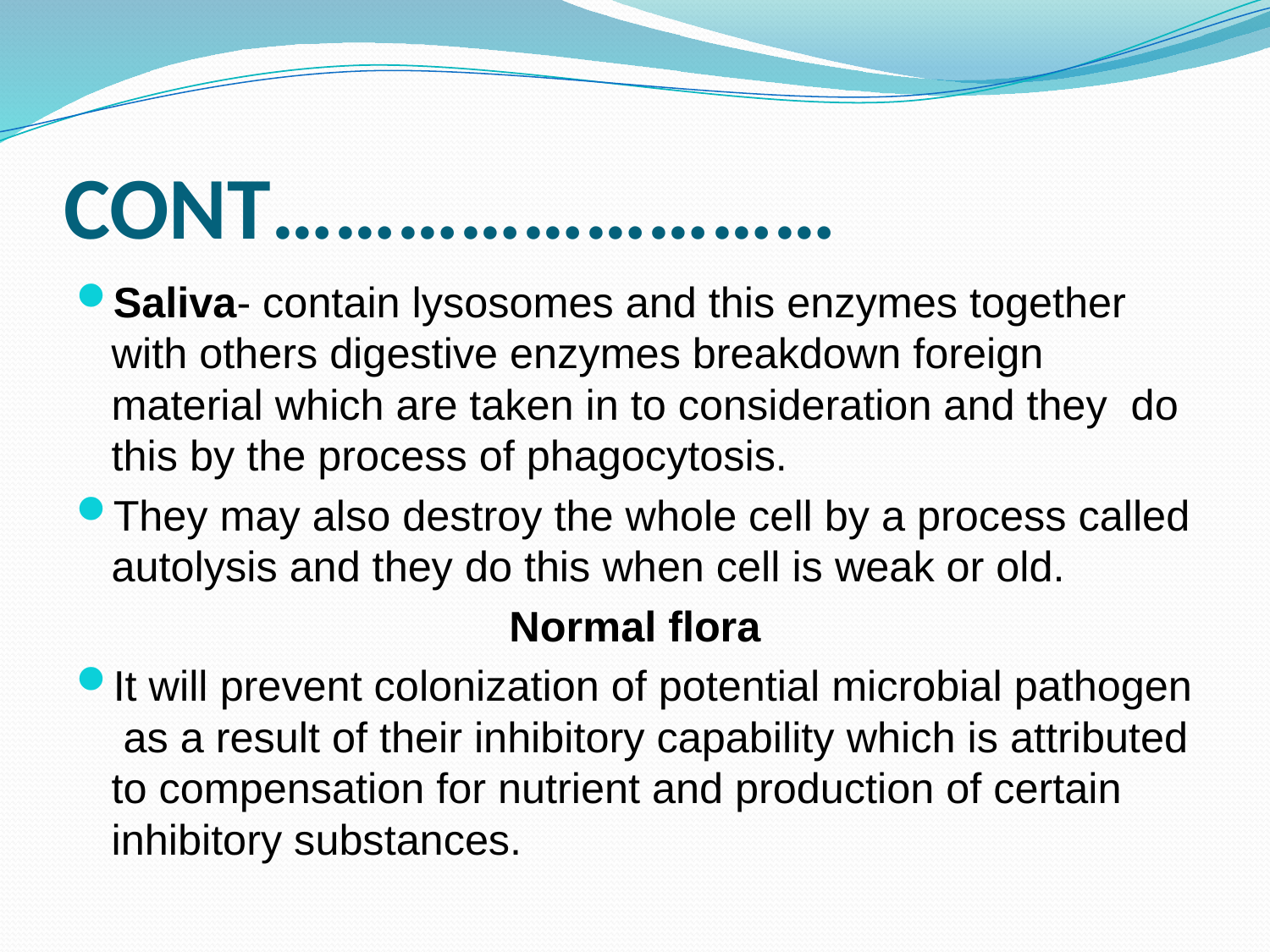

# CONT………………………
Saliva- contain lysosomes and this enzymes together with others digestive enzymes breakdown foreign material which are taken in to consideration and they  do this by the process of phagocytosis.
They may also destroy the whole cell by a process called autolysis and they do this when cell is weak or old.
Normal flora
It will prevent colonization of potential microbial pathogen  as a result of their inhibitory capability which is attributed to compensation for nutrient and production of certain inhibitory substances.